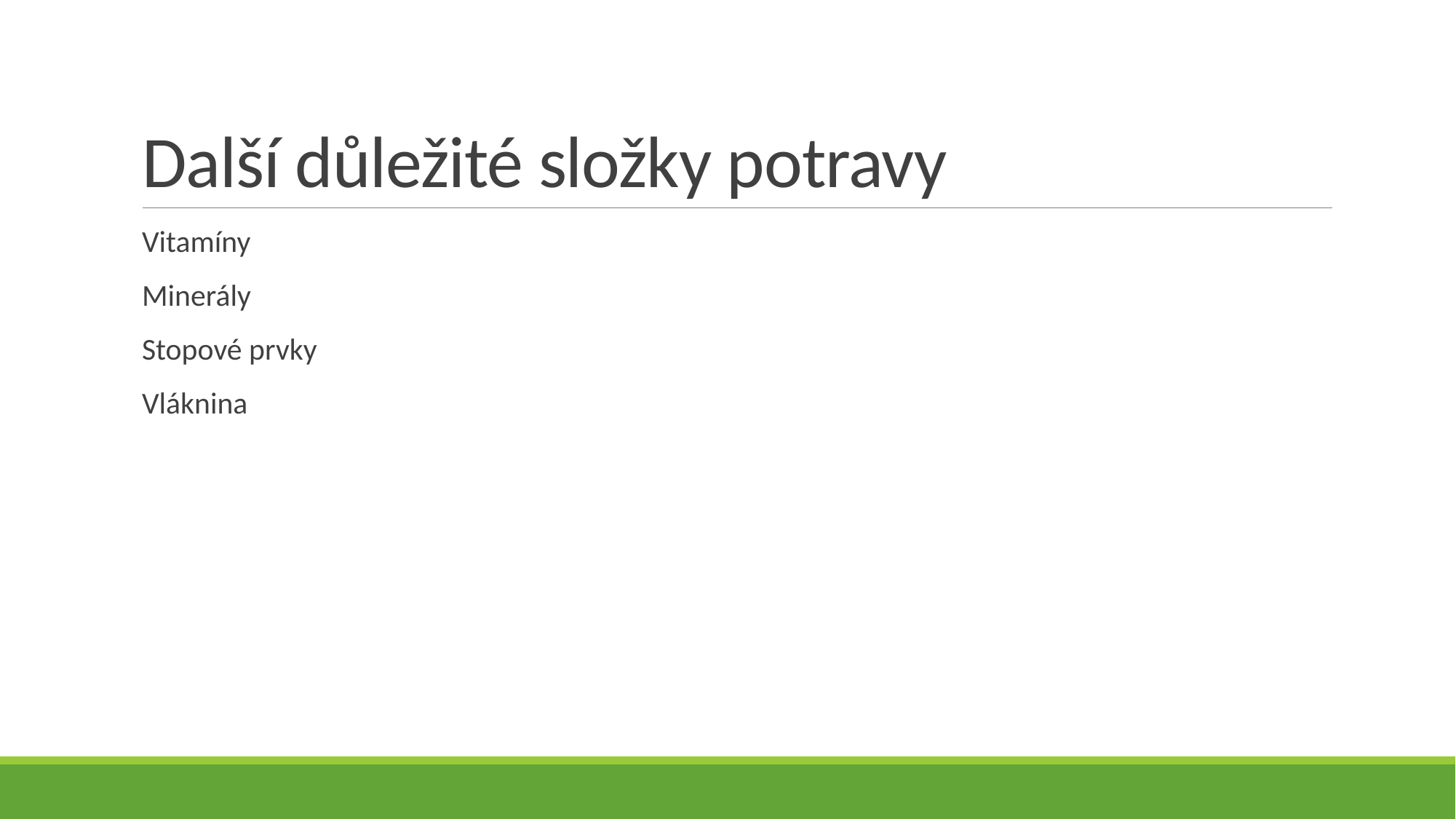

# Další důležité složky potravy
Vitamíny
Minerály
Stopové prvky
Vláknina